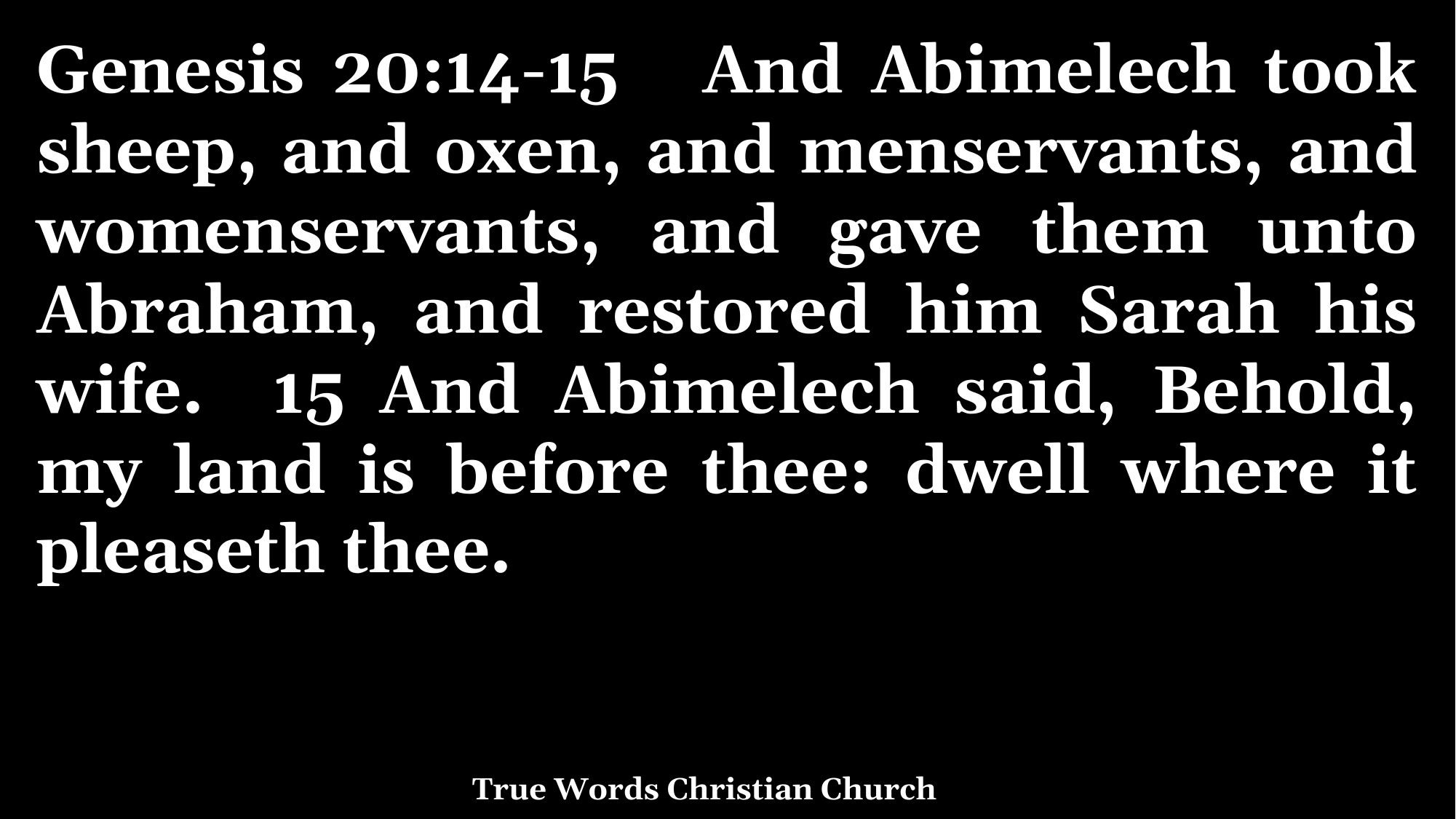

Genesis 20:14-15   And Abimelech took sheep, and oxen, and menservants, and womenservants, and gave them unto Abraham, and restored him Sarah his wife.  15 And Abimelech said, Behold, my land is before thee: dwell where it pleaseth thee.
True Words Christian Church